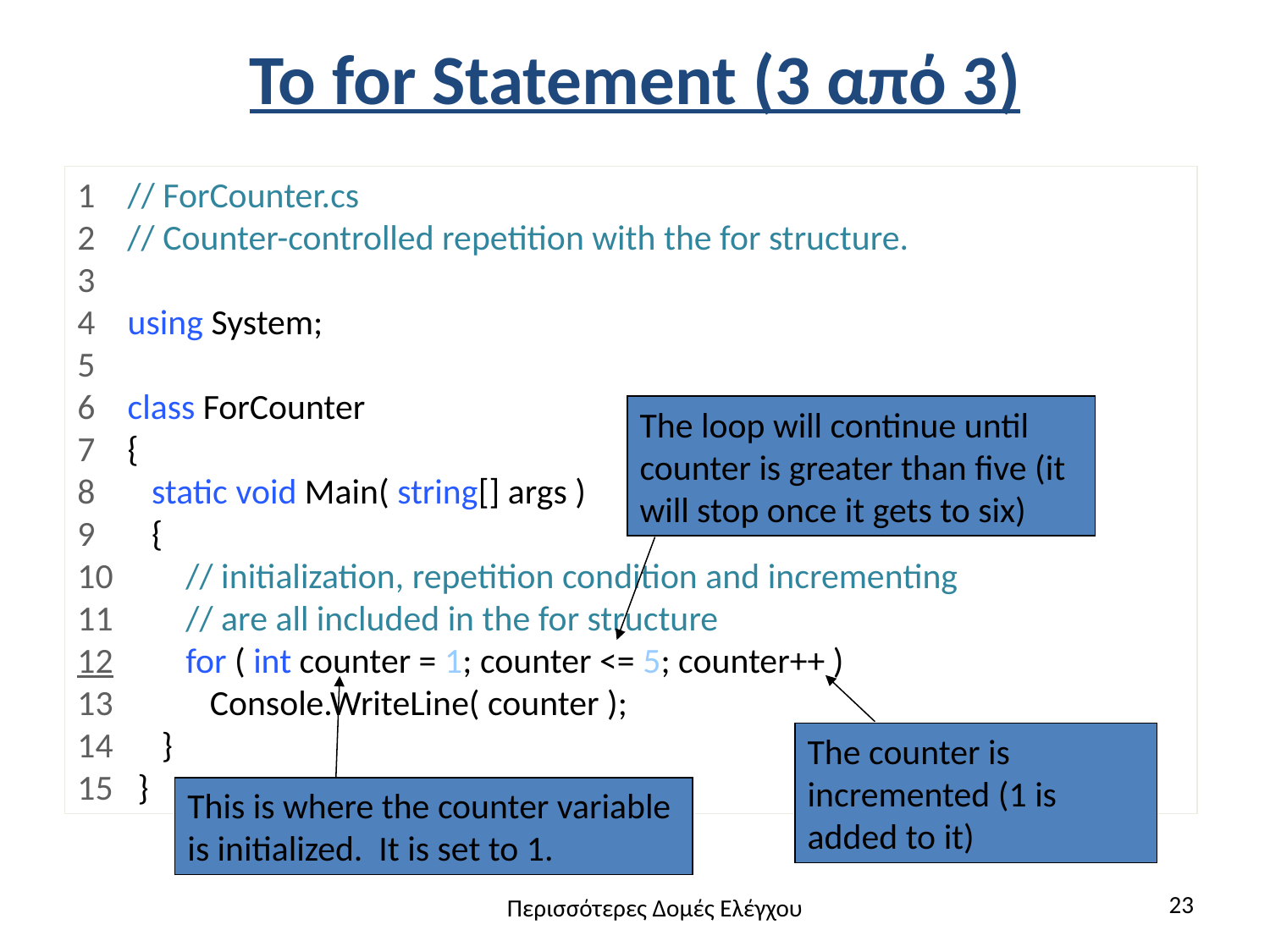

# Το for Statement (3 από 3)
1    // ForCounter.cs
2    // Counter-controlled repetition with the for structure.
3
4    using System;
5
6    class ForCounter
7    {
8       static void Main( string[] args )
9       {
10         // initialization, repetition condition and incrementing
11         // are all included in the for structure
12         for ( int counter = 1; counter <= 5; counter++ )
13            Console.WriteLine( counter );
14      }
15   }
The loop will continue until counter is greater than five (it will stop once it gets to six)

The counter is incremented (1 is added to it)
This is where the counter variable is initialized.  It is set to 1.
23
Περισσότερες Δομές Ελέγχου